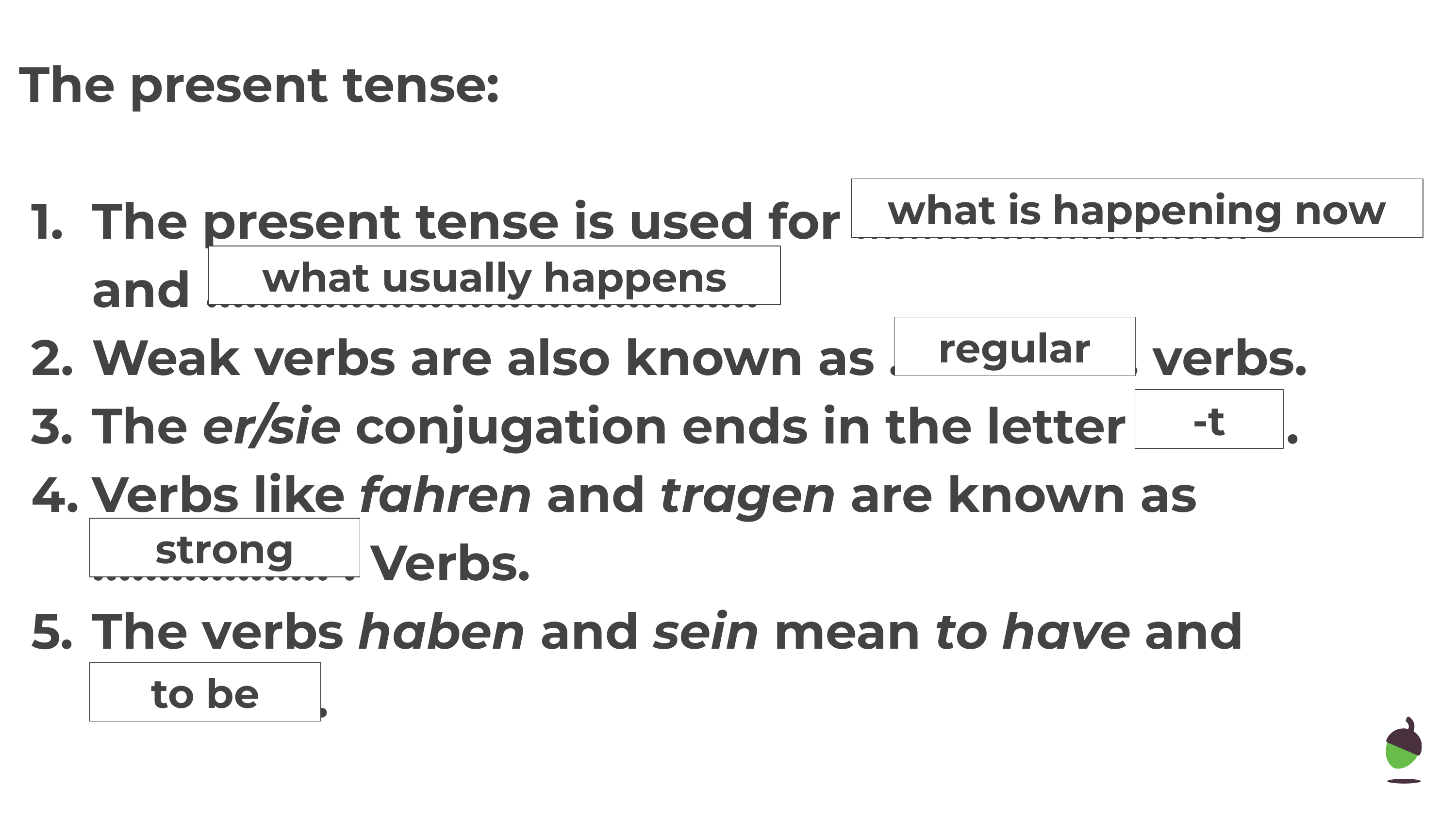

The present tense:

The present tense is used for ………………………... and ……………………………………
Weak verbs are also known as ………………. verbs.
The er/sie conjugation ends in the letter ………. .
Verbs like fahren and tragen are known as ……………… . Verbs.
The verbs haben and sein mean to have and ……………...

what is happening now
what usually happens
regular
-t
strong
to be